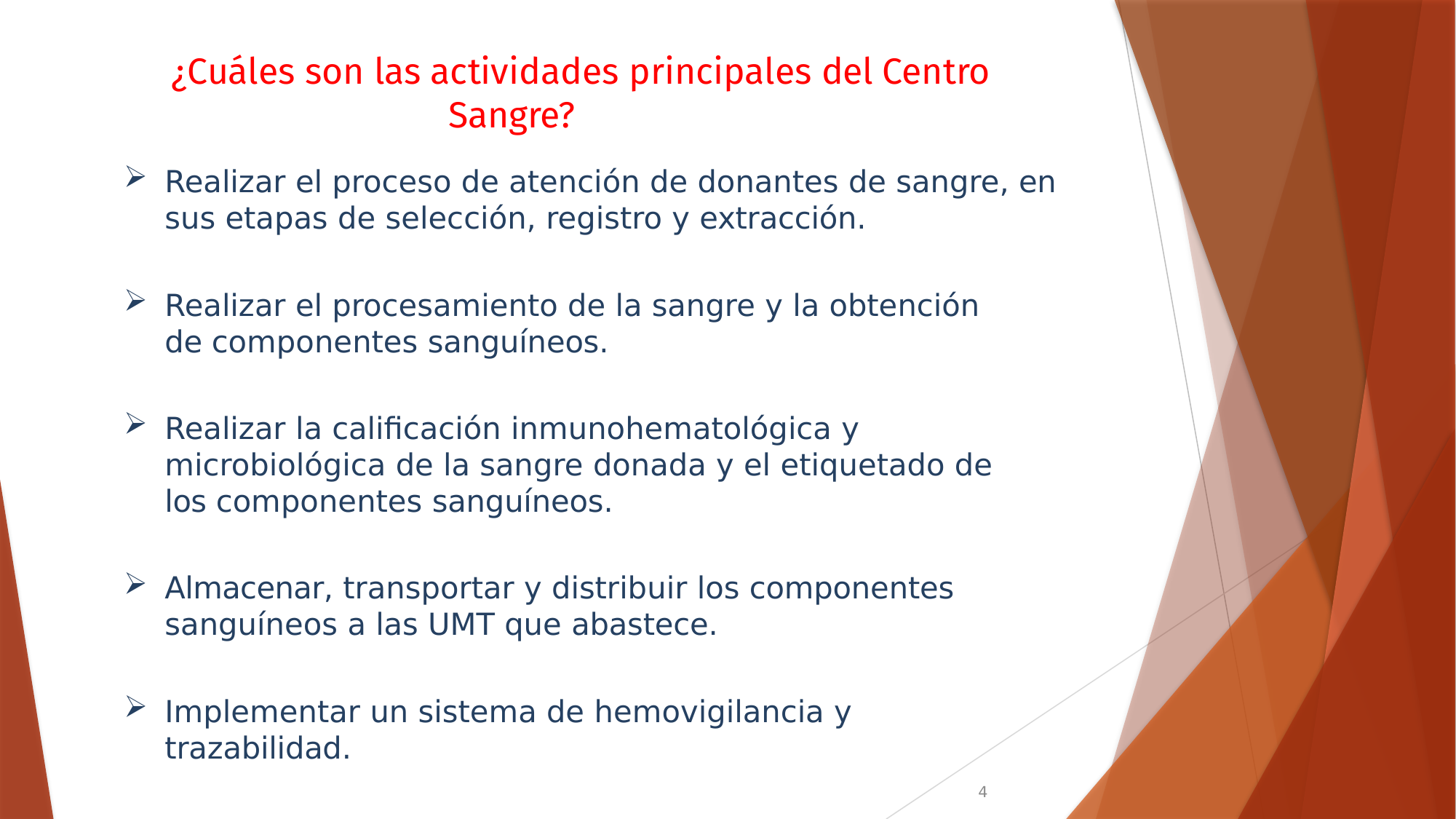

# ¿Cuáles son las actividades principales del Centro Sangre?
Realizar el proceso de atención de donantes de sangre, en sus etapas de selección, registro y extracción.

Realizar el procesamiento de la sangre y la obtención de componentes sanguíneos.

Realizar la calificación inmunohematológica y microbiológica de la sangre donada y el etiquetado de los componentes sanguíneos.

Almacenar, transportar y distribuir los componentes sanguíneos a las UMT que abastece.

Implementar un sistema de hemovigilancia y trazabilidad.
4